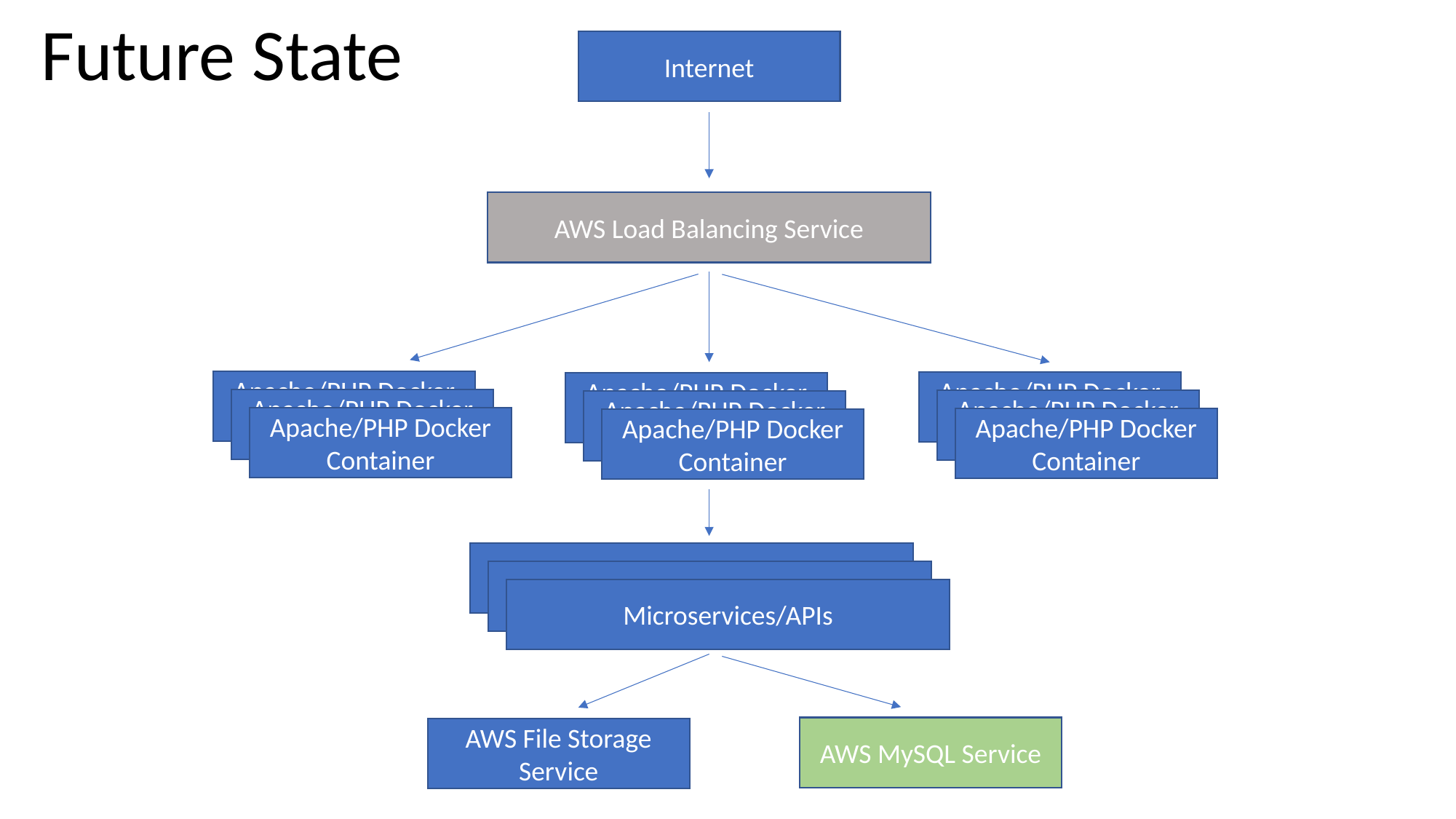

Future State
Internet
AWS Load Balancing Service
Apache/PHP Docker Container
Apache/PHP Docker Container
Apache/PHP Docker Container
Apache/PHP Docker Container
Apache/PHP Docker Container
Apache/PHP Docker Container
Apache/PHP Docker Container
Apache/PHP Docker Container
Apache/PHP Docker Container
Microservices/APIs
Microservices/APIs
Microservices/APIs
AWS MySQL Service
AWS File Storage Service